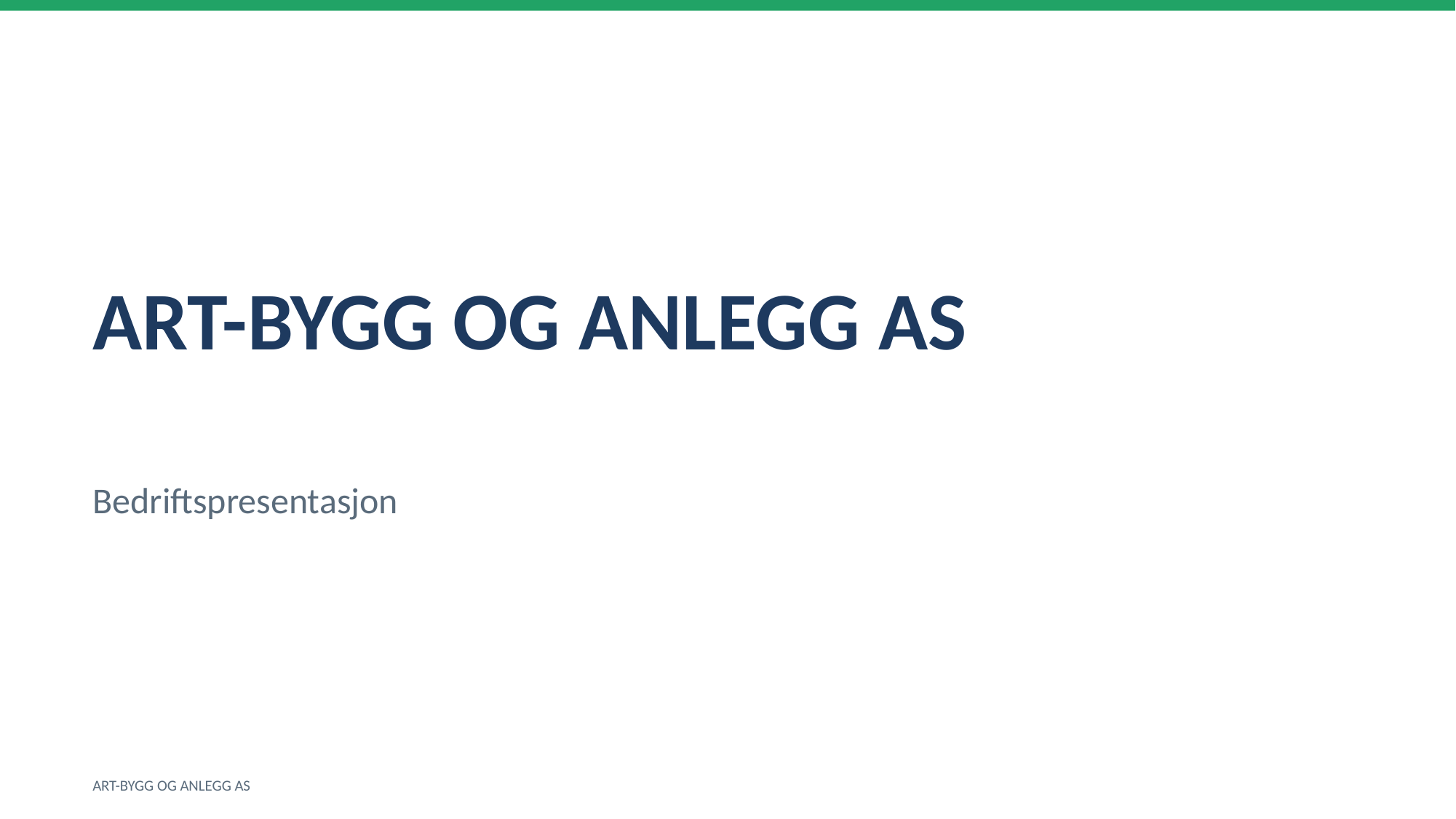

ART-BYGG OG ANLEGG AS
Bedriftspresentasjon
ART-BYGG OG ANLEGG AS